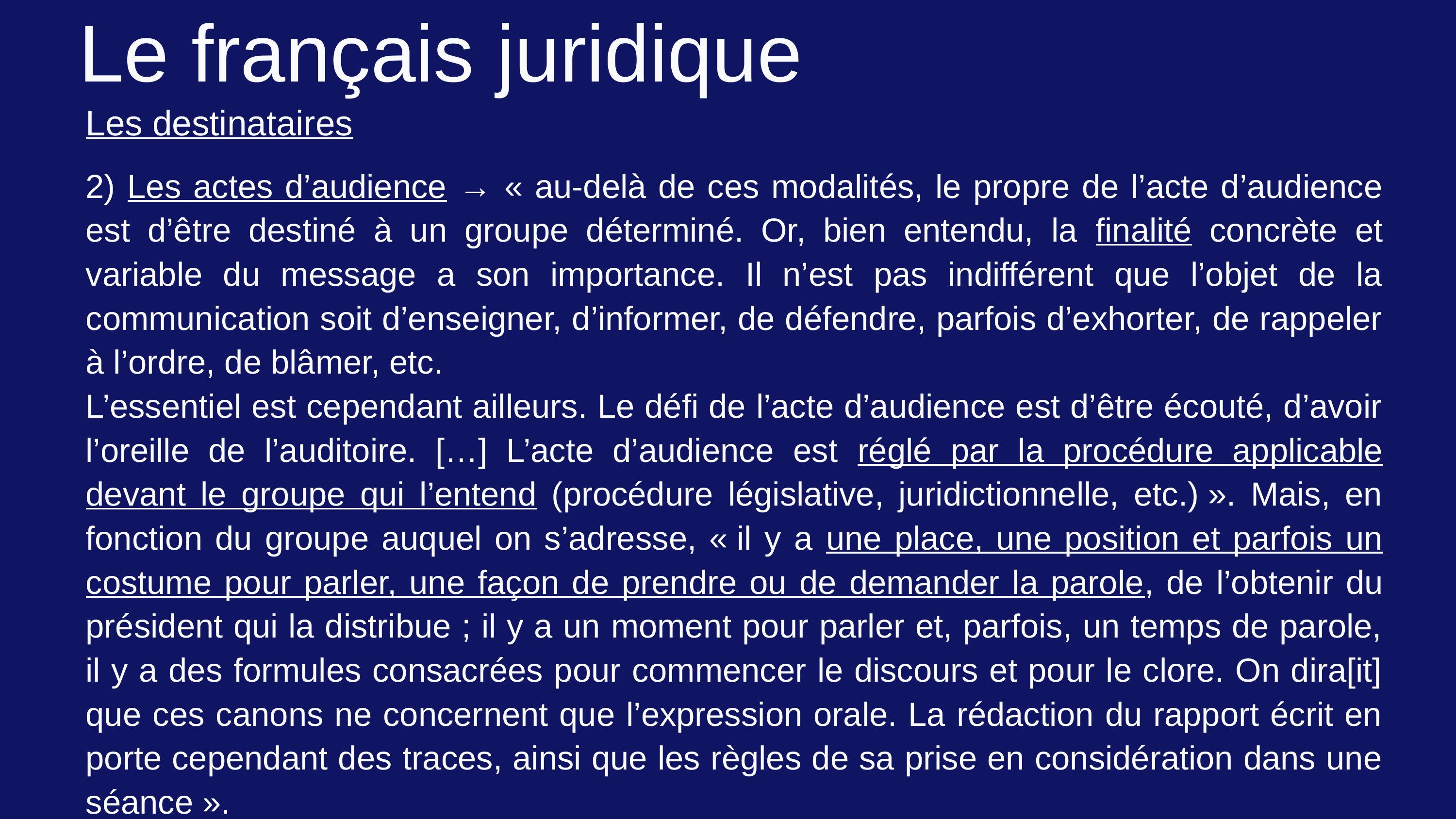

Le français juridique
Les destinataires
2) Les actes d’audience → « au-delà de ces modalités, le propre de l’acte d’audience est d’être destiné à un groupe déterminé. Or, bien entendu, la finalité concrète et variable du message a son importance. Il n’est pas indifférent que l’objet de la communication soit d’enseigner, d’informer, de défendre, parfois d’exhorter, de rappeler à l’ordre, de blâmer, etc.
L’essentiel est cependant ailleurs. Le défi de l’acte d’audience est d’être écouté, d’avoir l’oreille de l’auditoire. […] L’acte d’audience est réglé par la procédure applicable devant le groupe qui l’entend (procédure législative, juridictionnelle, etc.) ». Mais, en fonction du groupe auquel on s’adresse, « il y a une place, une position et parfois un costume pour parler, une façon de prendre ou de demander la parole, de l’obtenir du président qui la distribue ; il y a un moment pour parler et, parfois, un temps de parole, il y a des formules consacrées pour commencer le discours et pour le clore. On dira[it] que ces canons ne concernent que l’expression orale. La rédaction du rapport écrit en porte cependant des traces, ainsi que les règles de sa prise en considération dans une séance ».
Cornu, Linguistique juridique, pp. 226-227.